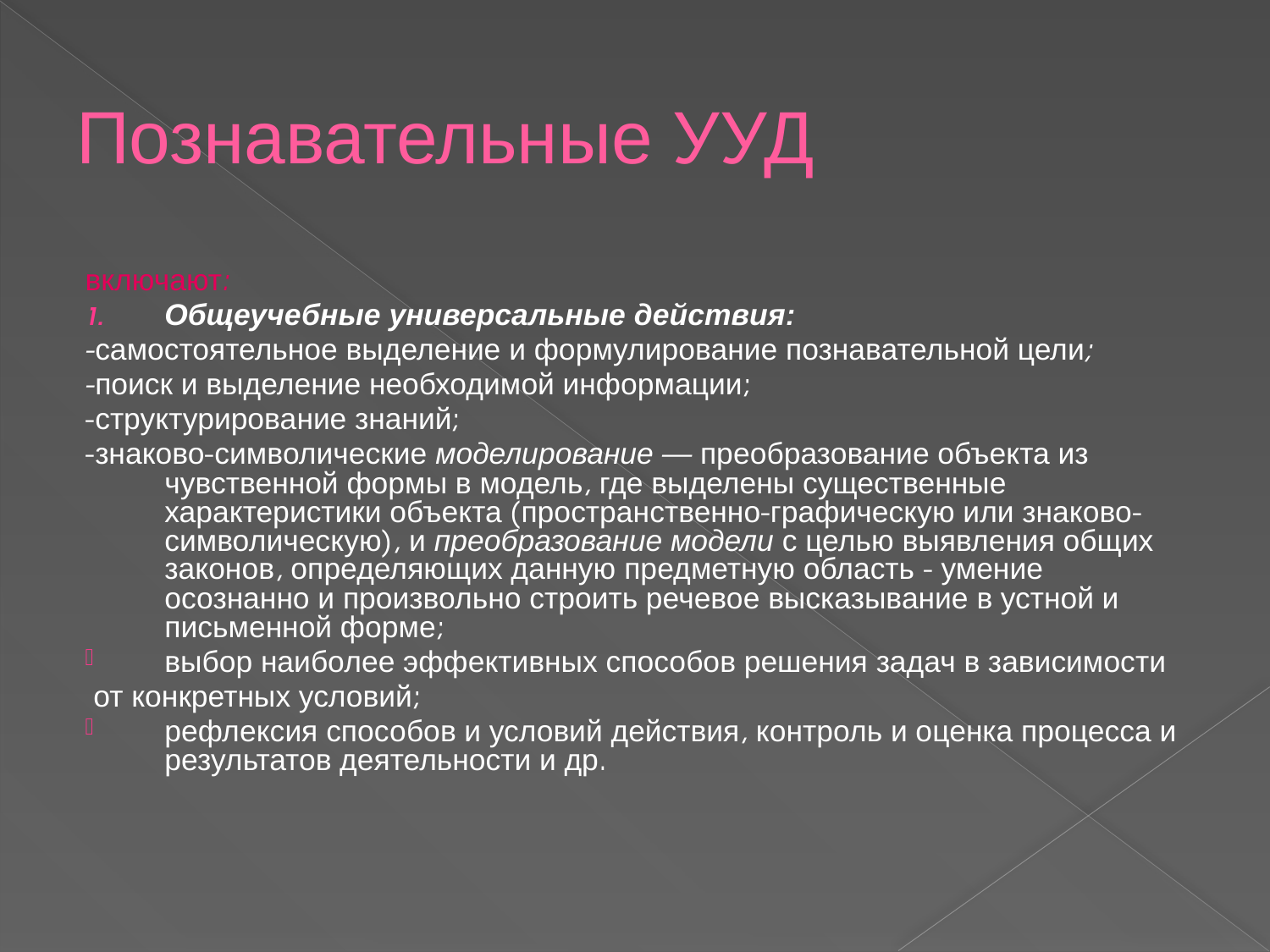

# Познавательные УУД
включают:
Общеучебные универсальные действия:
-самостоятельное выделение и формулирование познавательной цели;
-поиск и выделение необходимой информации;
-структурирование знаний;
-знаково-символические моделирование — преобразование объекта из чувственной формы в модель, где выделены существенные характеристики объекта (пространственно-графическую или знаково-символическую), и преобразование модели с целью выявления общих законов, определяющих данную предметную область - умение осознанно и произвольно строить речевое высказывание в устной и письменной форме;
выбор наиболее эффективных способов решения задач в зависимости
 от конкретных условий;
рефлексия способов и условий действия, контроль и оценка процесса и результатов деятельности и др.